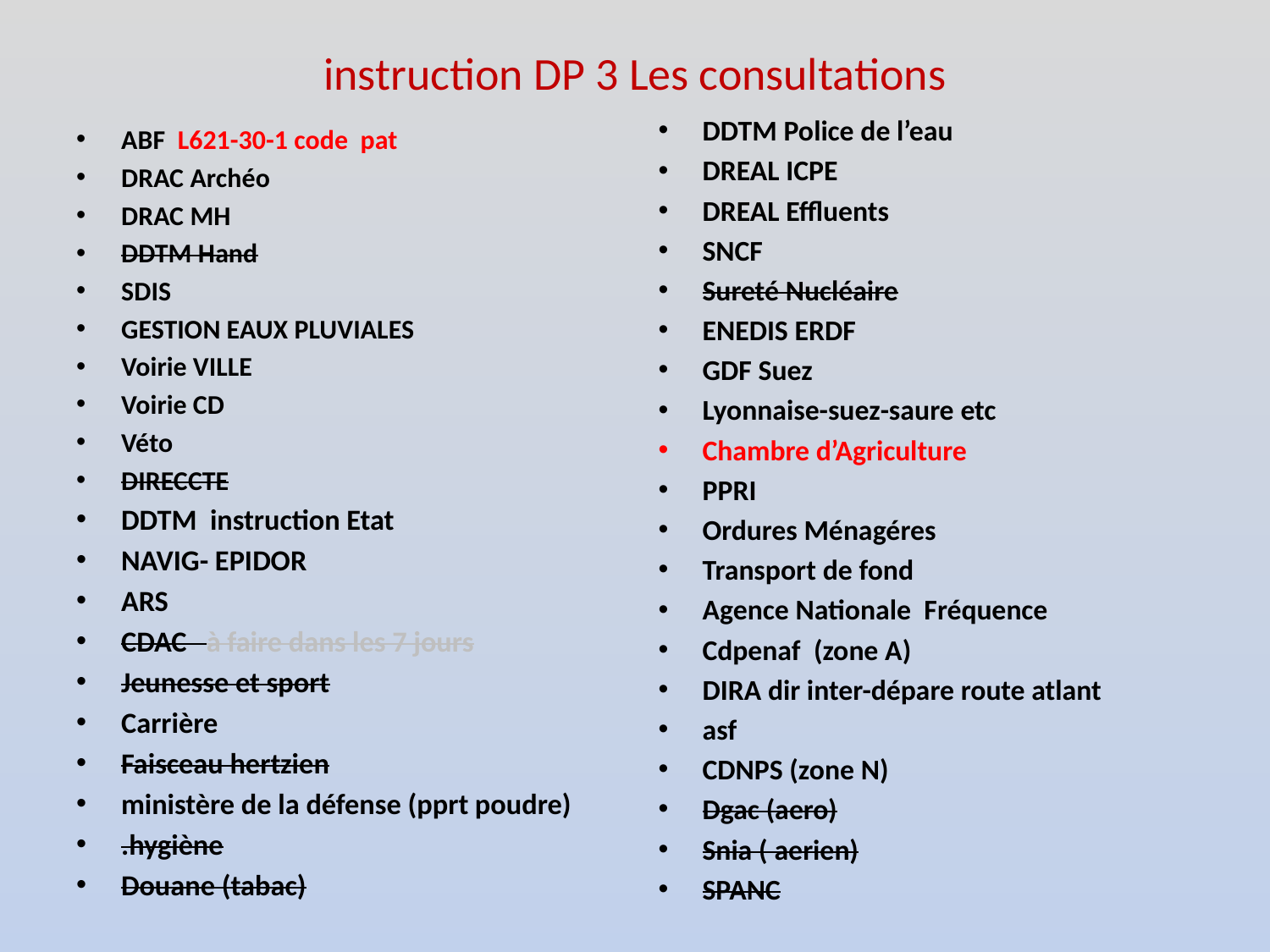

# instruction DP 3 Les consultations
DDTM Police de l’eau
DREAL ICPE
DREAL Effluents
SNCF
Sureté Nucléaire
ENEDIS ERDF
GDF Suez
Lyonnaise-suez-saure etc
Chambre d’Agriculture
PPRI
Ordures Ménagéres
Transport de fond
Agence Nationale  Fréquence
Cdpenaf  (zone A)
DIRA dir inter-dépare route atlant
asf
CDNPS (zone N)
Dgac (aero)
Snia ( aerien)
SPANC

ABF  L621-30-1 code  pat
DRAC Archéo
DRAC MH
DDTM Hand
SDIS
GESTION EAUX PLUVIALES
Voirie VILLE
Voirie CD
Véto
DIRECCTE
DDTM  instruction Etat
NAVIG- EPIDOR
ARS
CDAC   à faire dans les 7 jours
Jeunesse et sport
Carrière
Faisceau hertzien
ministère de la défense (pprt poudre)
.hygiène
Douane (tabac)